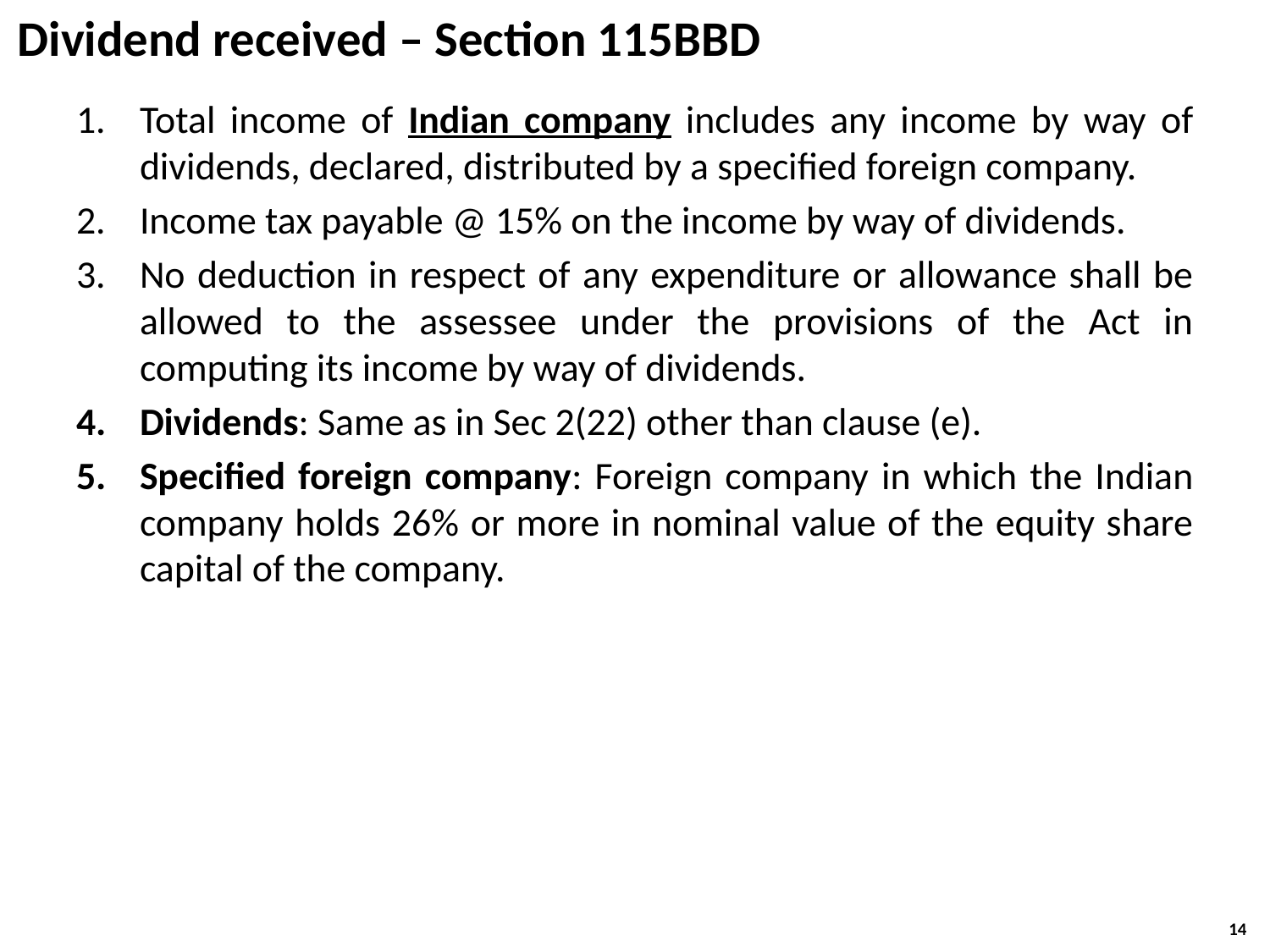

# Dividend received – Section 115BBD
Total income of Indian company includes any income by way of dividends, declared, distributed by a specified foreign company.
Income tax payable @ 15% on the income by way of dividends.
No deduction in respect of any expenditure or allowance shall be allowed to the assessee under the provisions of the Act in computing its income by way of dividends.
Dividends: Same as in Sec 2(22) other than clause (e).
Specified foreign company: Foreign company in which the Indian company holds 26% or more in nominal value of the equity share capital of the company.
14